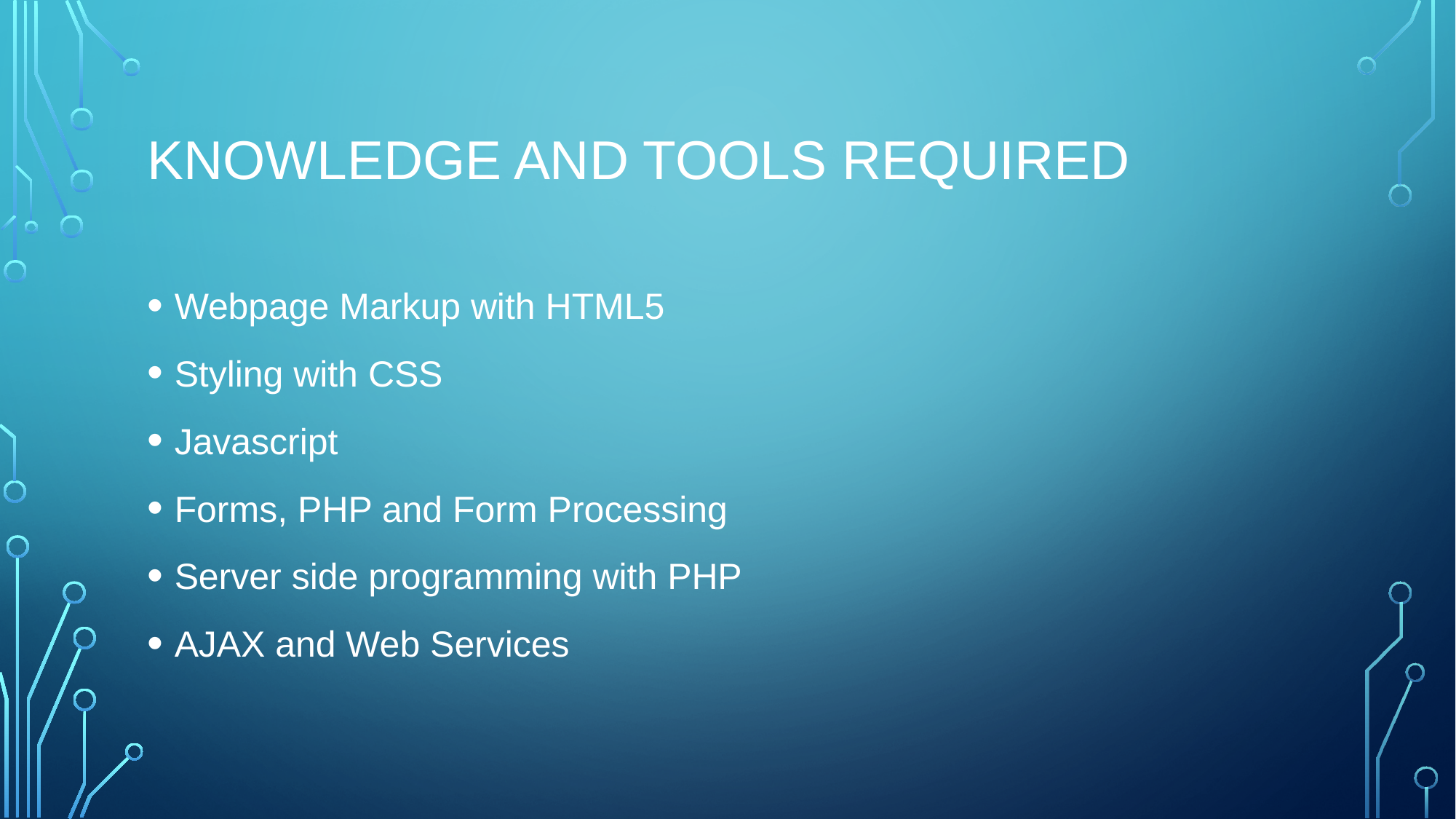

# KNOWLEDGE AND TOOLS REQUIRED
Webpage Markup with HTML5
Styling with CSS
Javascript
Forms, PHP and Form Processing
Server side programming with PHP
AJAX and Web Services